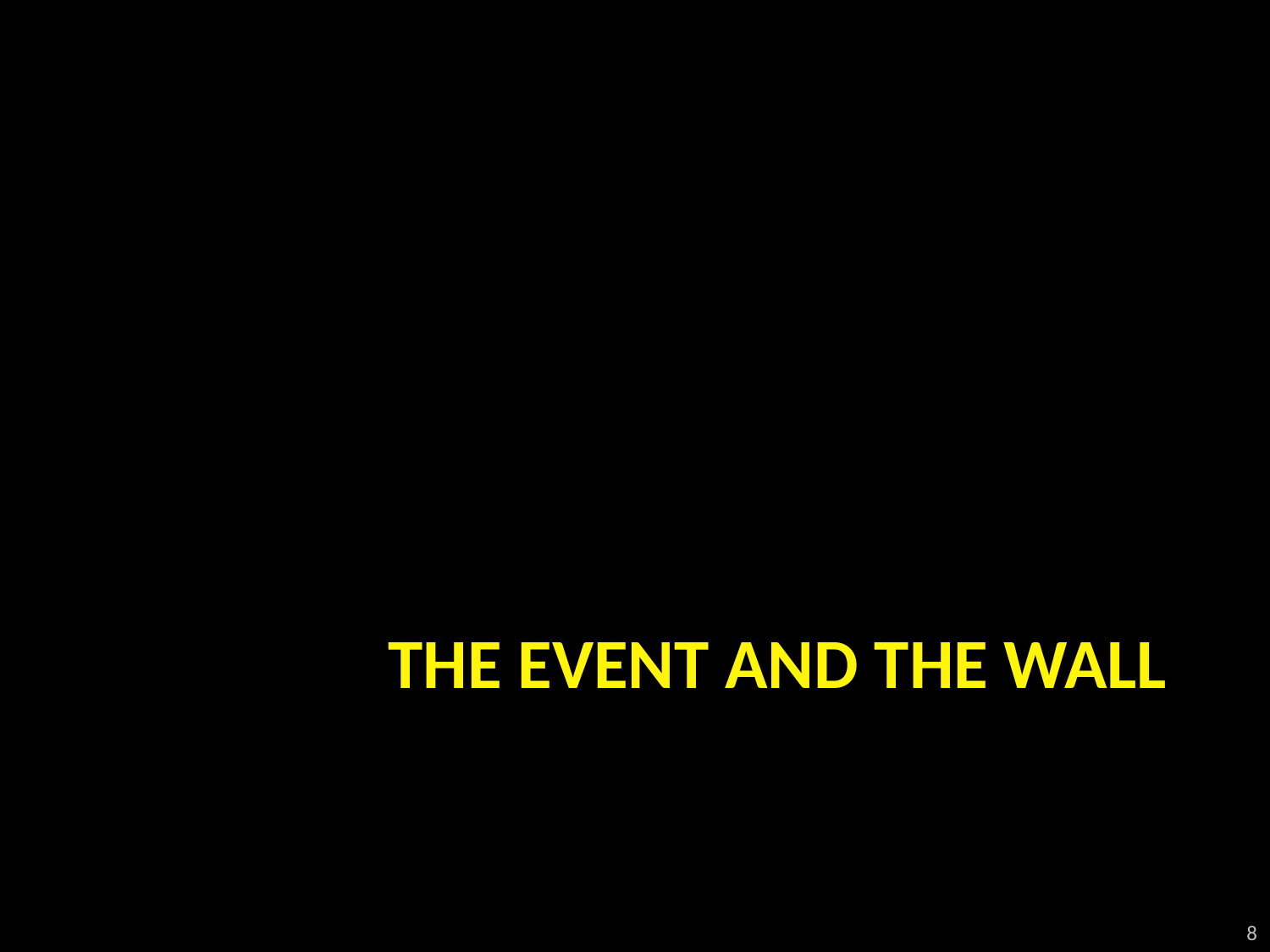

# The event and the wall
8